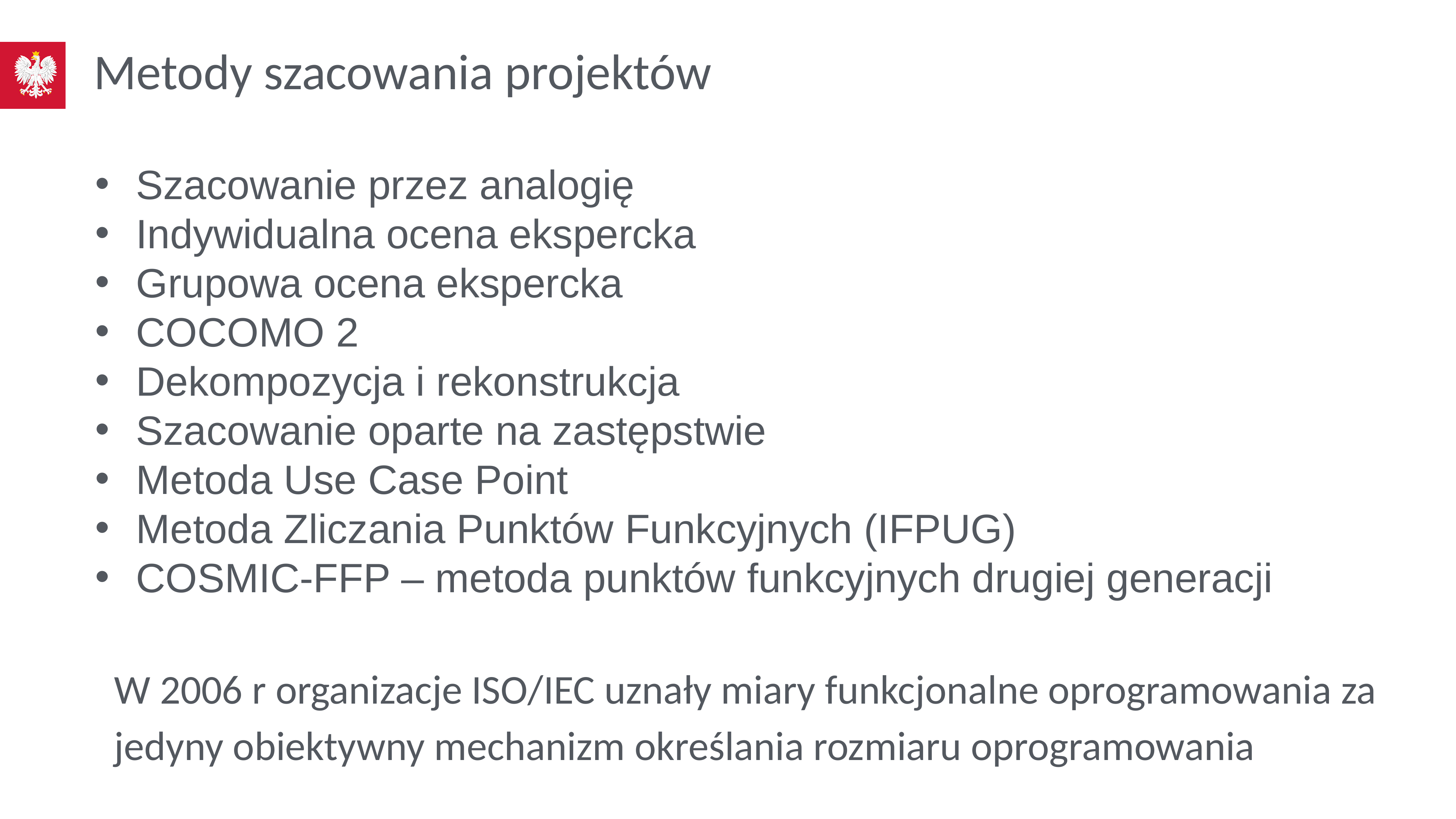

# Metody szacowania projektów

Szacowanie przez analogię
Indywidualna ocena ekspercka
Grupowa ocena ekspercka
COCOMO 2
Dekompozycja i rekonstrukcja
Szacowanie oparte na zastępstwie
Metoda Use Case Point
Metoda Zliczania Punktów Funkcyjnych (IFPUG)
COSMIC-FFP – metoda punktów funkcyjnych drugiej generacji

W 2006 r organizacje ISO/IEC uznały miary funkcjonalne oprogramowania za jedyny obiektywny mechanizm określania rozmiaru oprogramowania